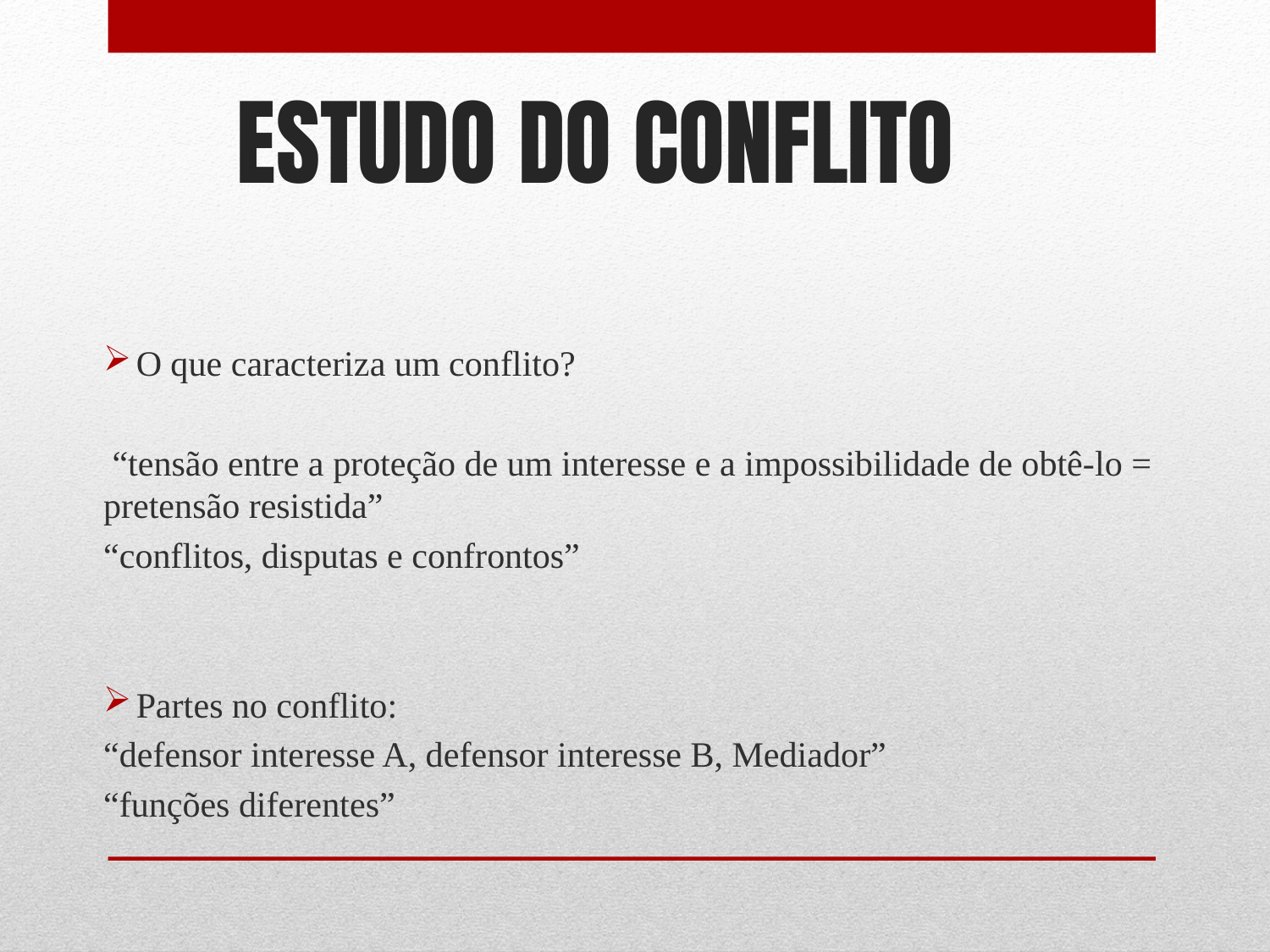

O que caracteriza um conflito?

 “tensão entre a proteção de um interesse e a impossibilidade de obtê-lo = pretensão resistida”
“conflitos, disputas e confrontos”

Partes no conflito:
“defensor interesse A, defensor interesse B, Mediador”
“funções diferentes”

# ESTUDO DO CONFLITO